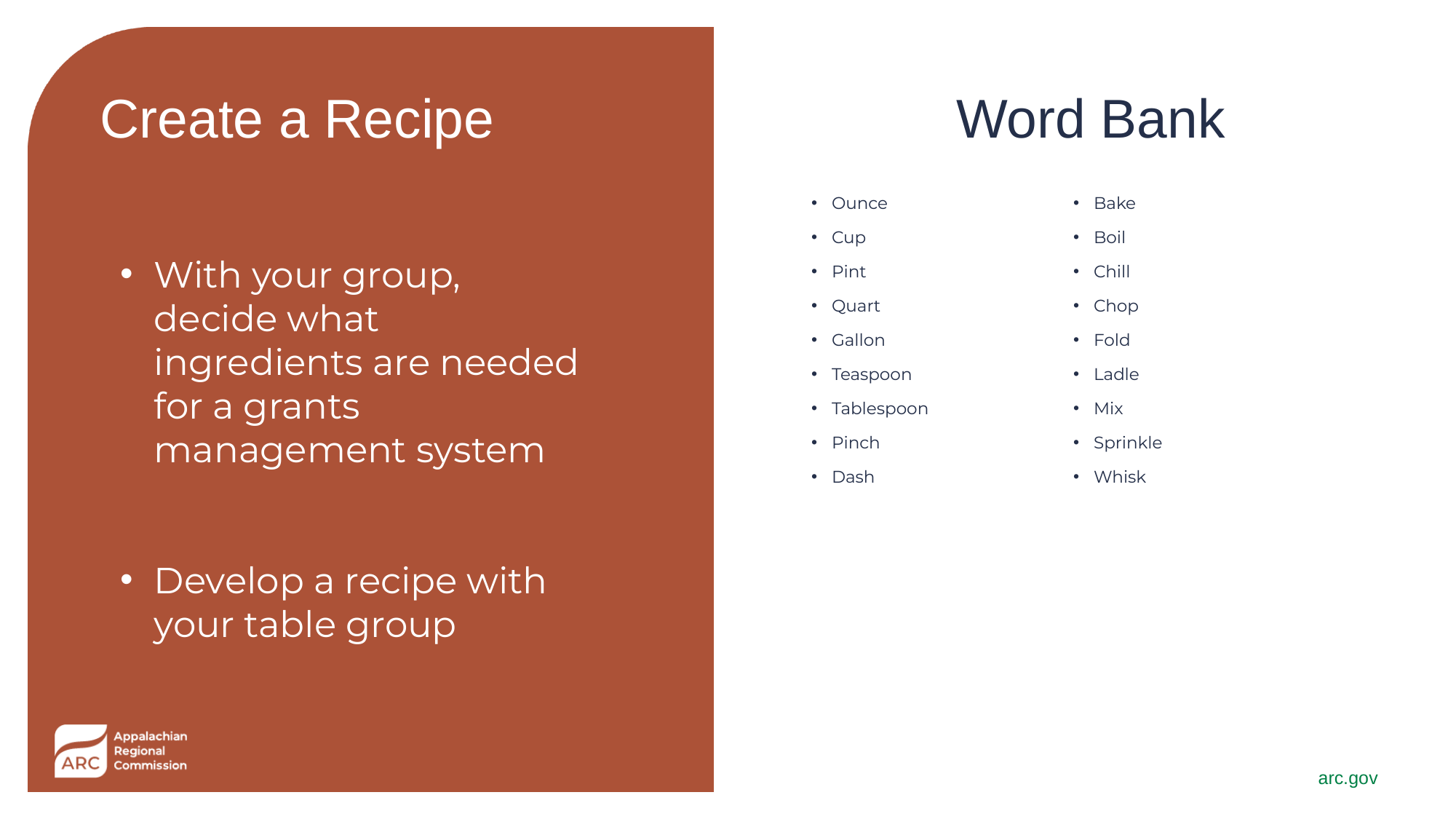

# Create a Recipe
Word Bank
Ounce
Cup
Pint
Quart
Gallon
Teaspoon
Tablespoon
Pinch
Dash

Bake
Boil
Chill
Chop
Fold
Ladle
Mix
Sprinkle
Whisk

With your group, decide what ingredients are needed for a grants management system

Develop a recipe with your table group